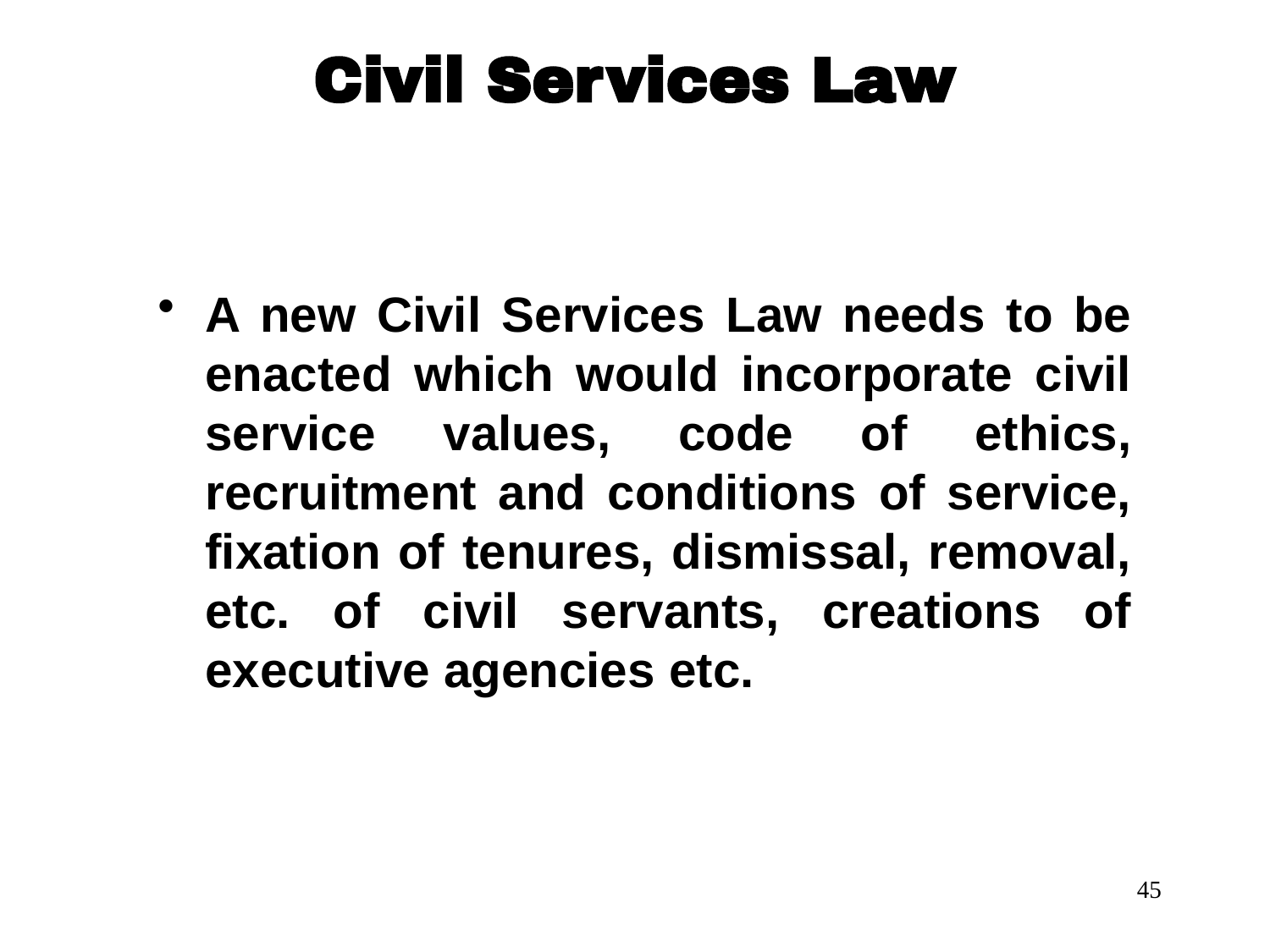

# Civil Services Law
A new Civil Services Law needs to be enacted which would incorporate civil service values, code of ethics, recruitment and conditions of service, fixation of tenures, dismissal, removal, etc. of civil servants, creations of executive agencies etc.
45